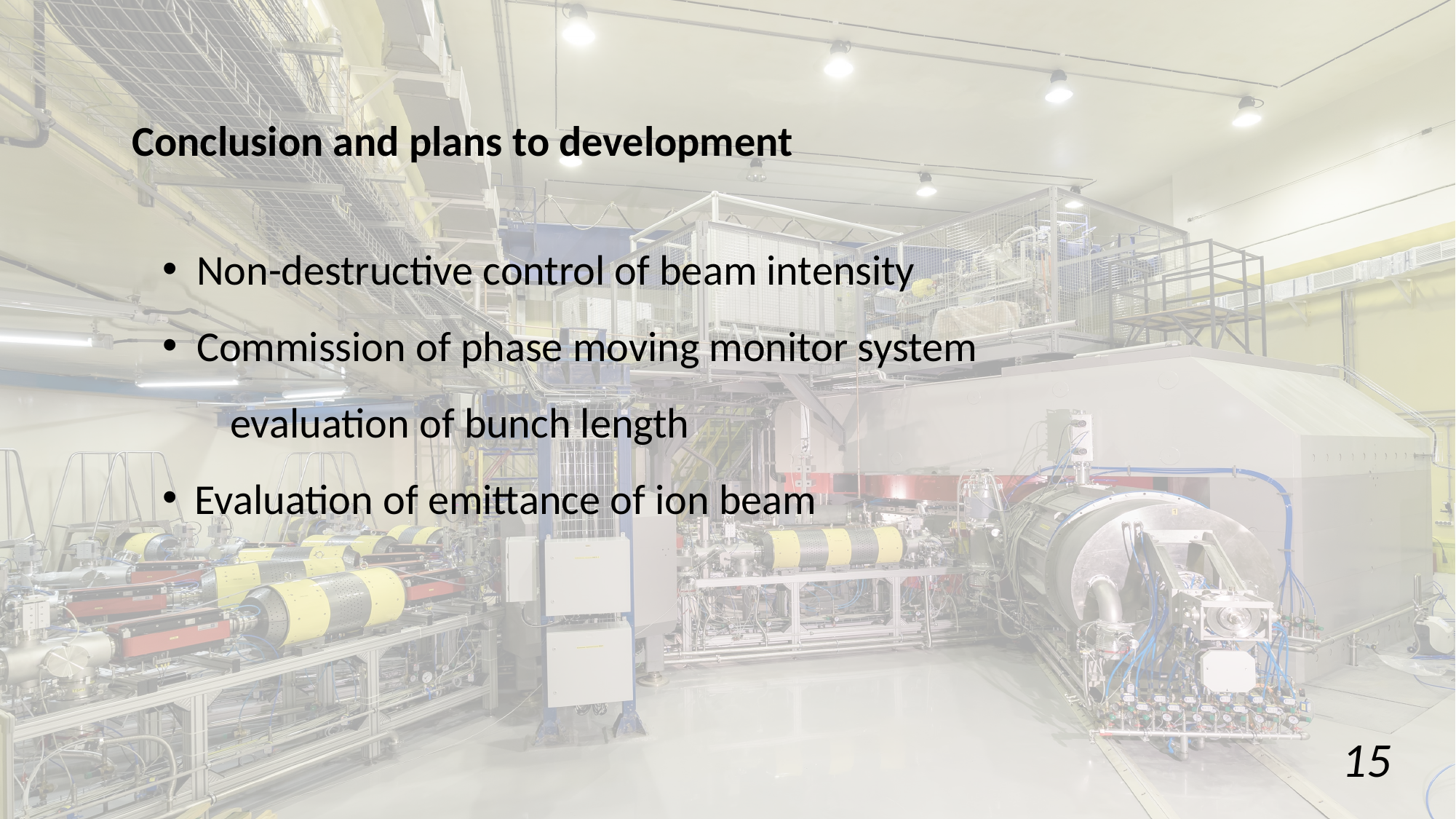

Conclusion and plans to development
Non-destructive control of beam intensity
Commission of phase moving monitor system
       evaluation of bunch length
Evaluation of emittance of ion beam

15